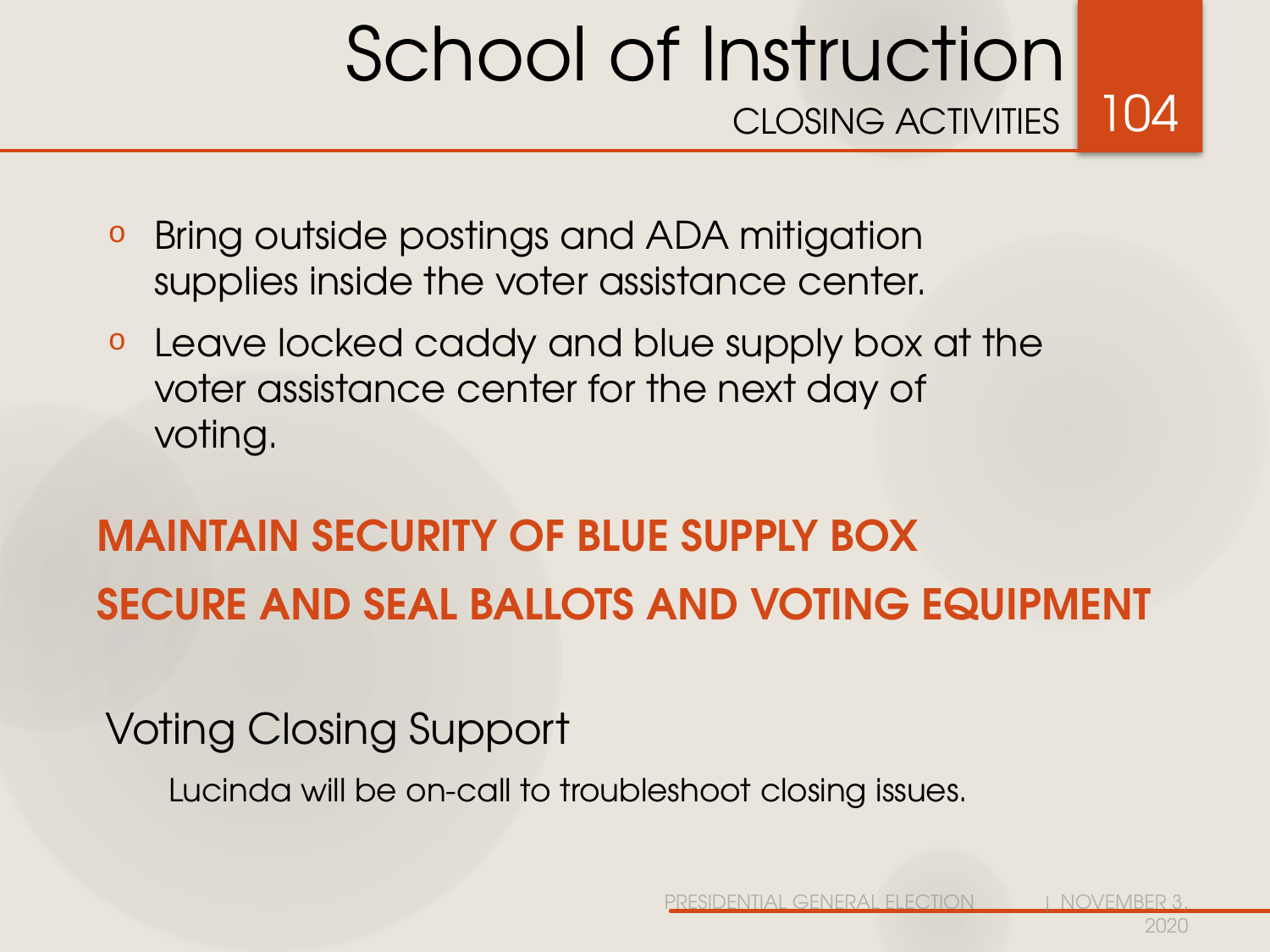

# School of Instruction
104
CLOSING ACTIVITIES
Bring outside postings and ADA mitigation supplies inside the voter assistance center.
Leave locked caddy and blue supply box at the voter assistance center for the next day of voting.

MAINTAIN SECURITY OF BLUE SUPPLY BOX
SECURE AND SEAL BALLOTS AND VOTING EQUIPMENT

Voting Closing Support
Lucinda will be on-call to troubleshoot closing issues.
PRESIDENTIAL GENERAL ELECTION	|  NOVEMBER 3, 2020